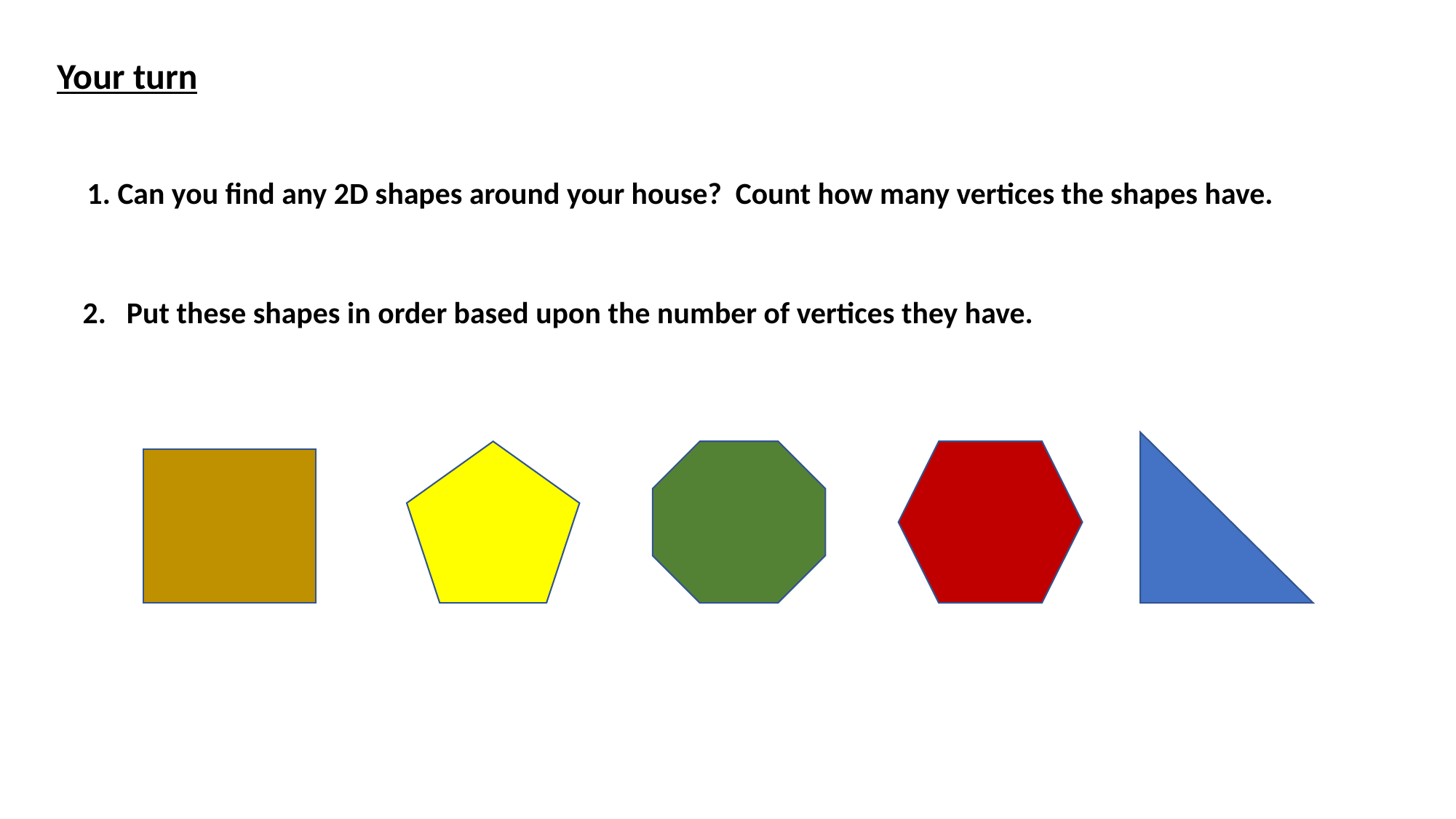

Your turn
1. Can you find any 2D shapes around your house?  Count how many vertices the shapes have.
2.
Put these shapes in order based upon the number of vertices they have.